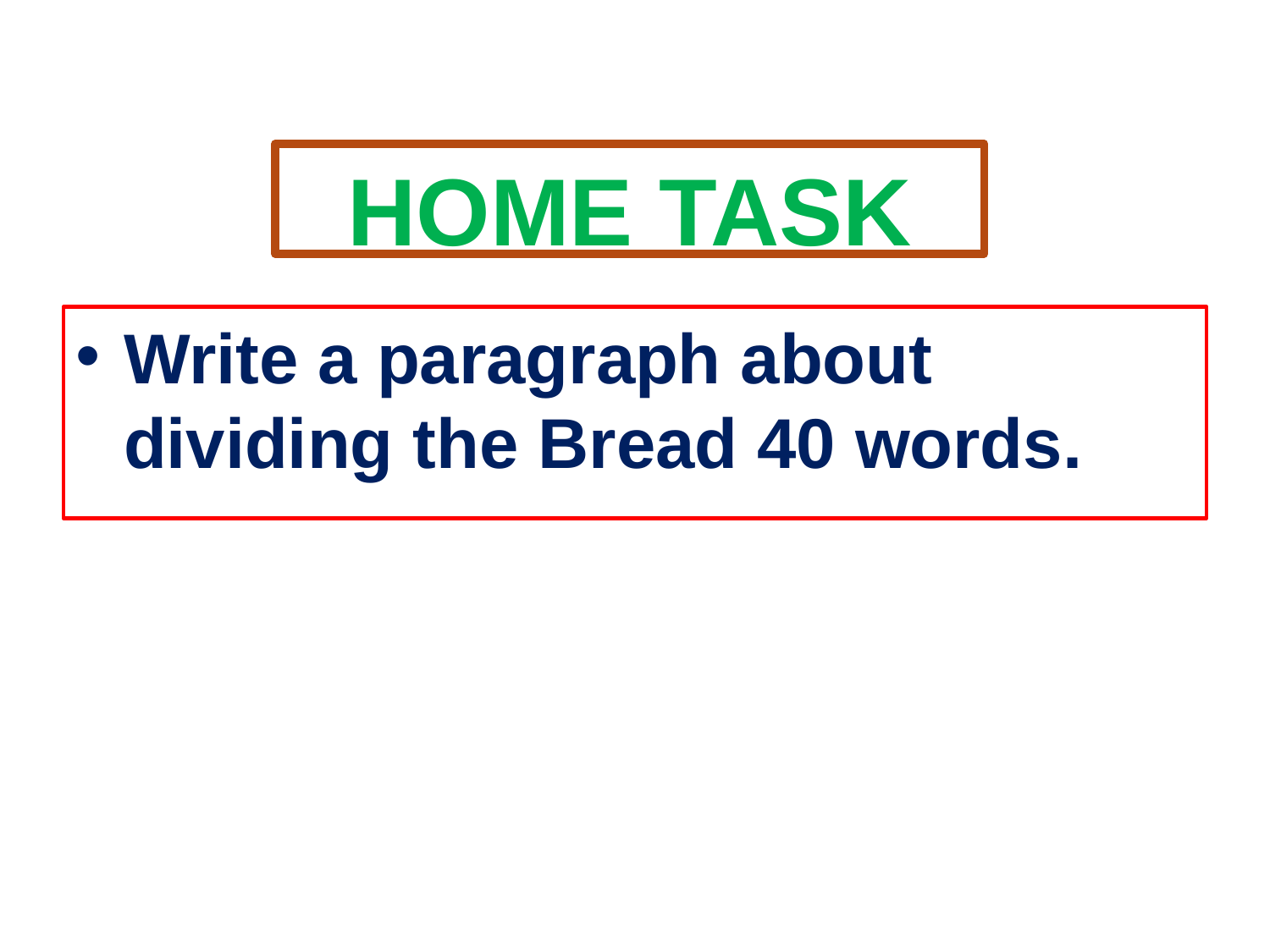

HOME TASK
Write a paragraph about dividing the Bread 40 words.